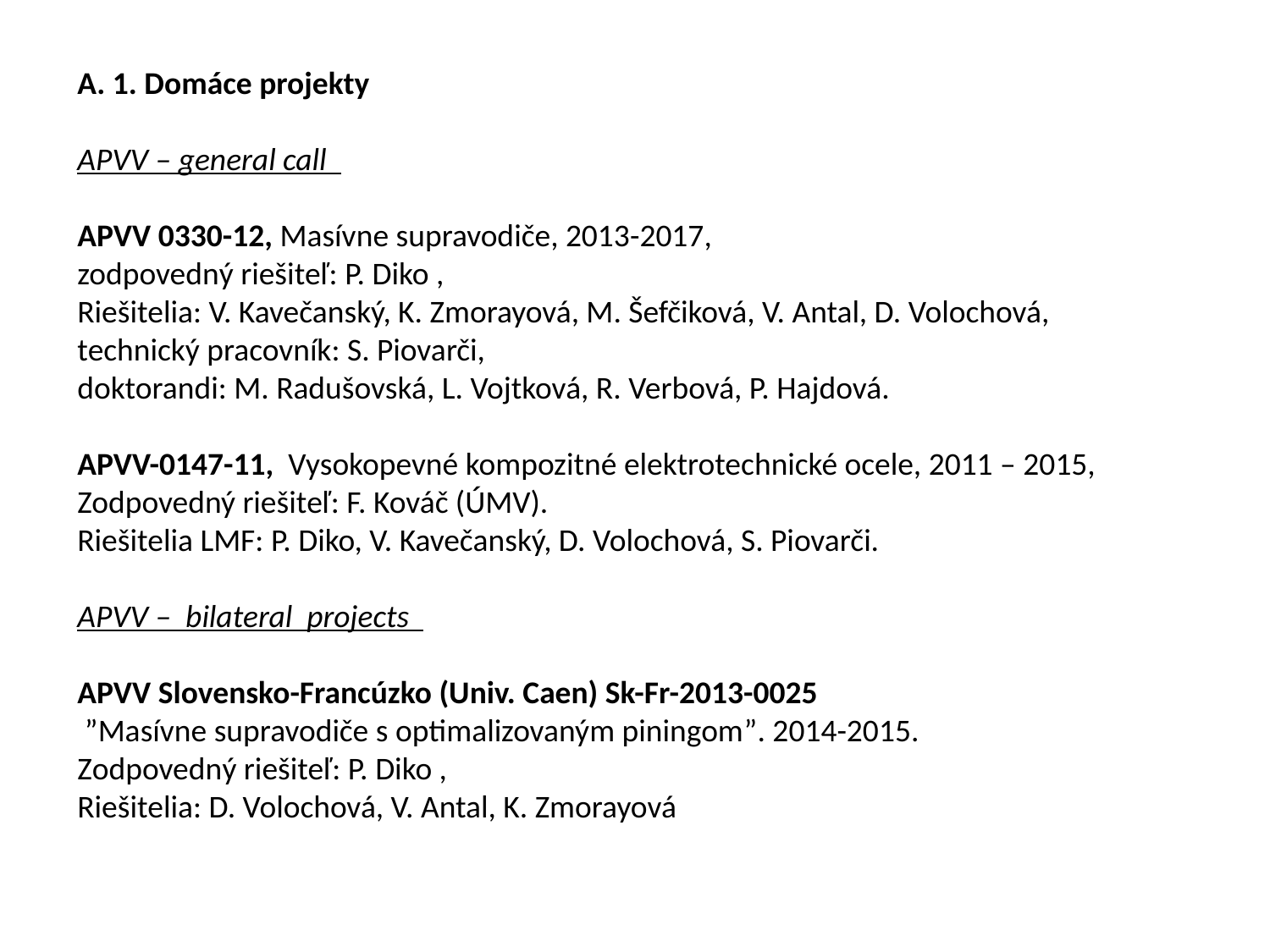

A. 1. Domáce projekty

APVV – general call

APVV 0330-12, Masívne supravodiče, 2013-2017,
zodpovedný riešiteľ: P. Diko ,
Riešitelia: V. Kavečanský, K. Zmorayová, M. Šefčiková, V. Antal, D. Volochová,
technický pracovník: S. Piovarči,
doktorandi: M. Radušovská, L. Vojtková, R. Verbová, P. Hajdová.

APVV-0147-11,  Vysokopevné kompozitné elektrotechnické ocele, 2011 – 2015,
Zodpovedný riešiteľ: F. Kováč (ÚMV).
Riešitelia LMF: P. Diko, V. Kavečanský, D. Volochová, S. Piovarči.

APVV –  bilateral  projects

APVV Slovensko-Francúzko (Univ. Caen) Sk-Fr-2013-0025
 ”Masívne supravodiče s optimalizovaným piningom”. 2014-2015.
Zodpovedný riešiteľ: P. Diko ,
Riešitelia: D. Volochová, V. Antal, K. Zmorayová